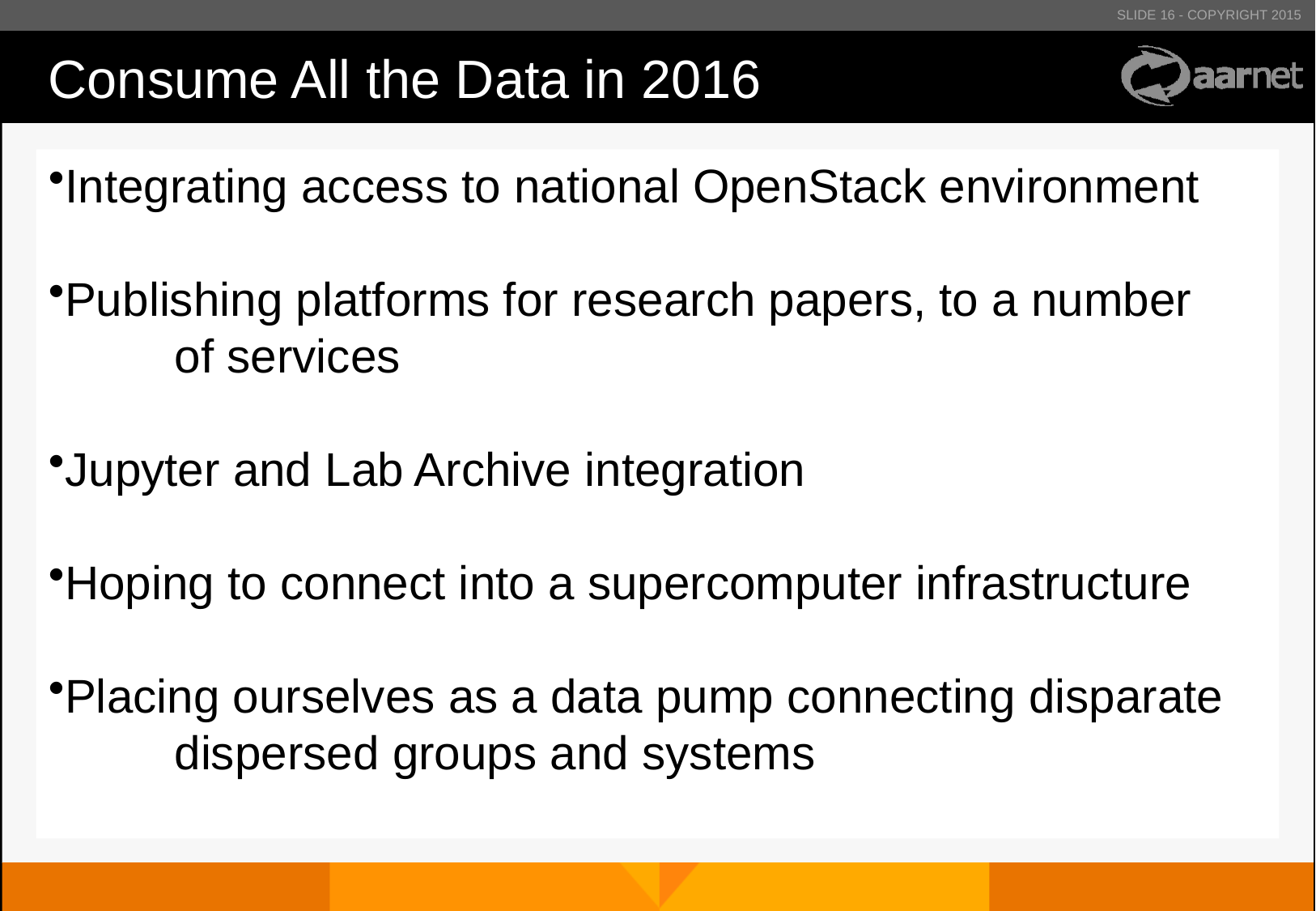

# Consume All the Data in 2016
Integrating access to national OpenStack environment

Publishing platforms for research papers, to a number 	of services

Jupyter and Lab Archive integration

Hoping to connect into a supercomputer infrastructure

Placing ourselves as a data pump connecting disparate 	dispersed groups and systems